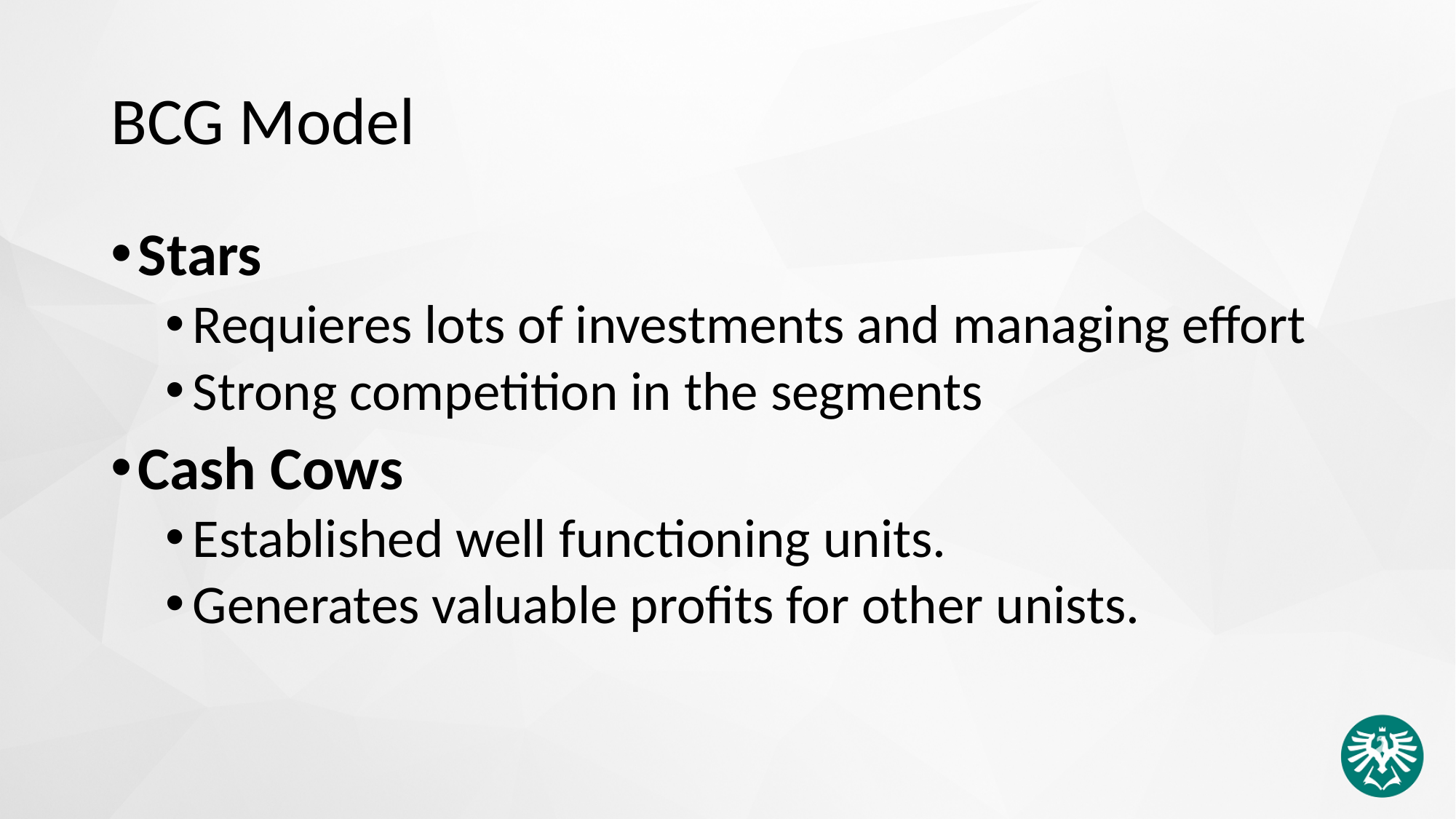

# BCG Model
Stars
Requieres lots of investments and managing effort
Strong competition in the segments
Cash Cows
Established well functioning units.
Generates valuable profits for other unists.